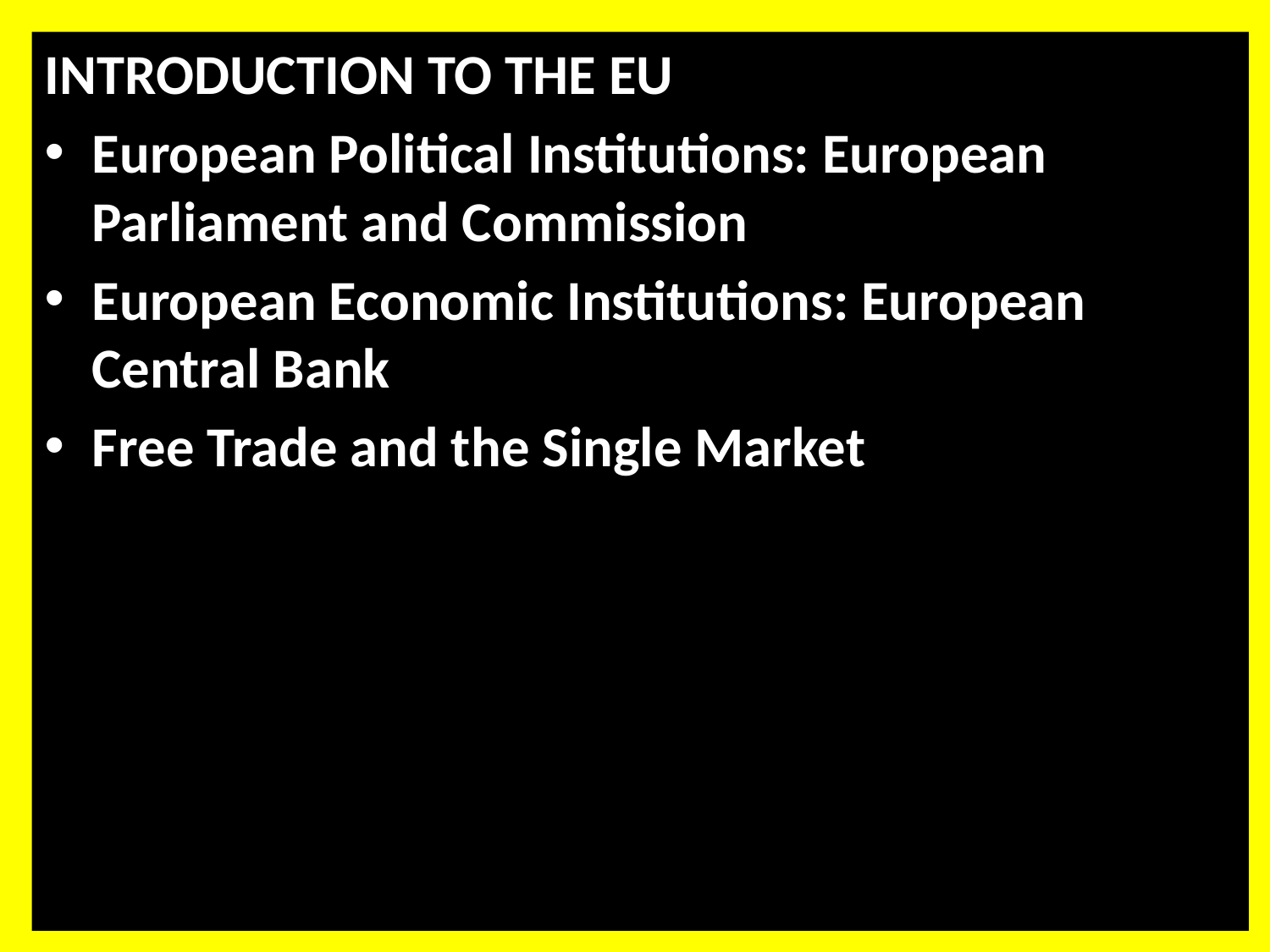

INTRODUCTION TO THE EU
European Political Institutions: European Parliament and Commission
European Economic Institutions: European Central Bank
Free Trade and the Single Market